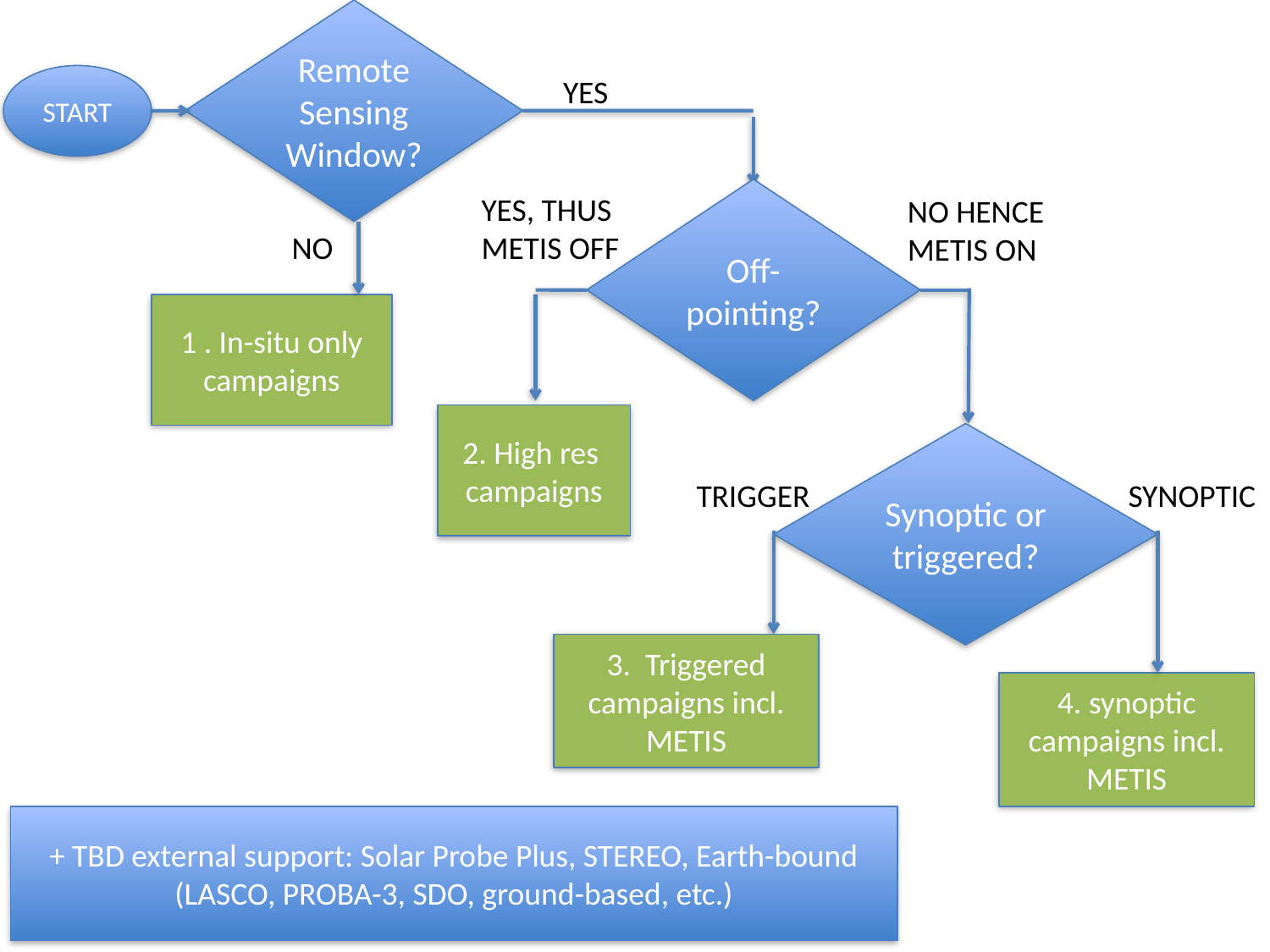

Remote Sensing Window?
START
YES
Off-pointing?
YES, THUS
METIS OFF
2. High res
campaigns
NO HENCE
METIS ON
Synoptic or triggered?
NO
1 . In-situ only campaigns
TRIGGER
3.  Triggered campaigns incl. METIS
SYNOPTIC
4. synoptic campaigns incl. METIS
+ TBD external support: Solar Probe Plus, STEREO, Earth-bound (LASCO, PROBA-3, SDO, ground-based, etc.)